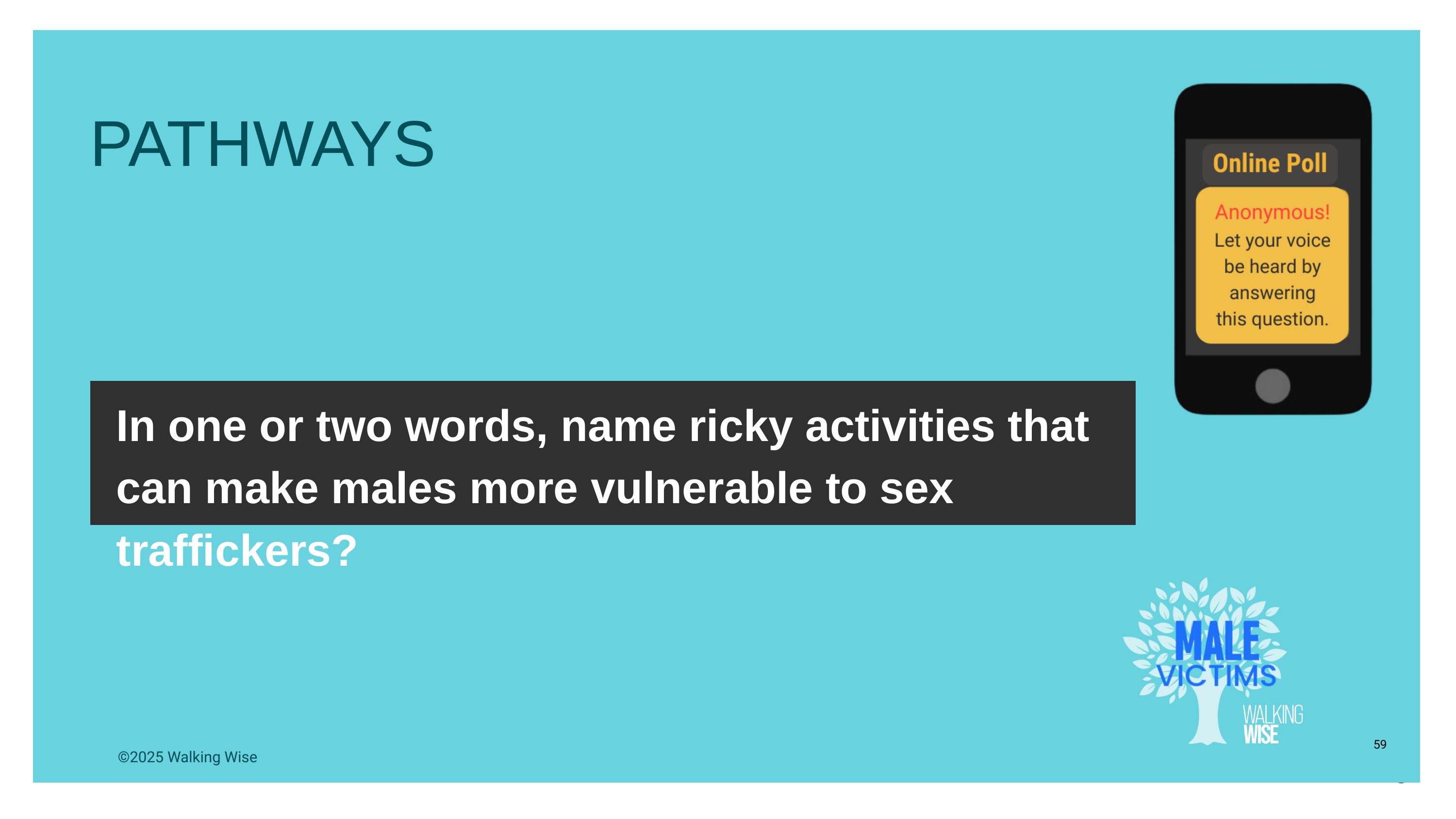

LESSON PLANS

PATHWAYS

In one or two words, name ricky activities that can make males more vulnerable to sex traffickers?

59
©2025 Walking Wise
3